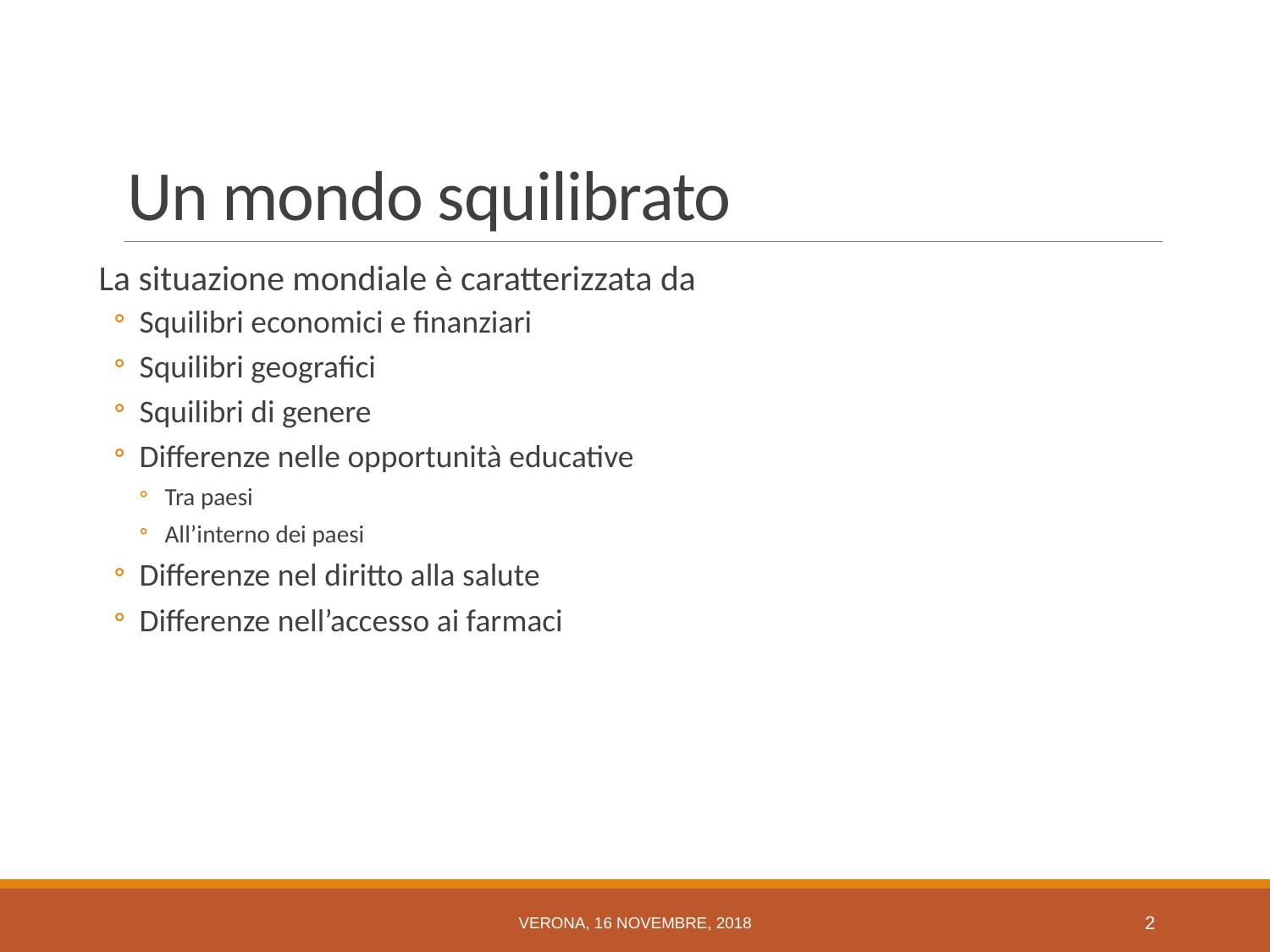

# Un mondo squilibrato
La situazione mondiale è caratterizzata da
Squilibri economici e finanziari
Squilibri geografici
Squilibri di genere
Differenze nelle opportunità educative
Tra paesi
All’interno dei paesi
Differenze nel diritto alla salute
Differenze nell’accesso ai farmaci
Verona, 16 novembre, 2018
2